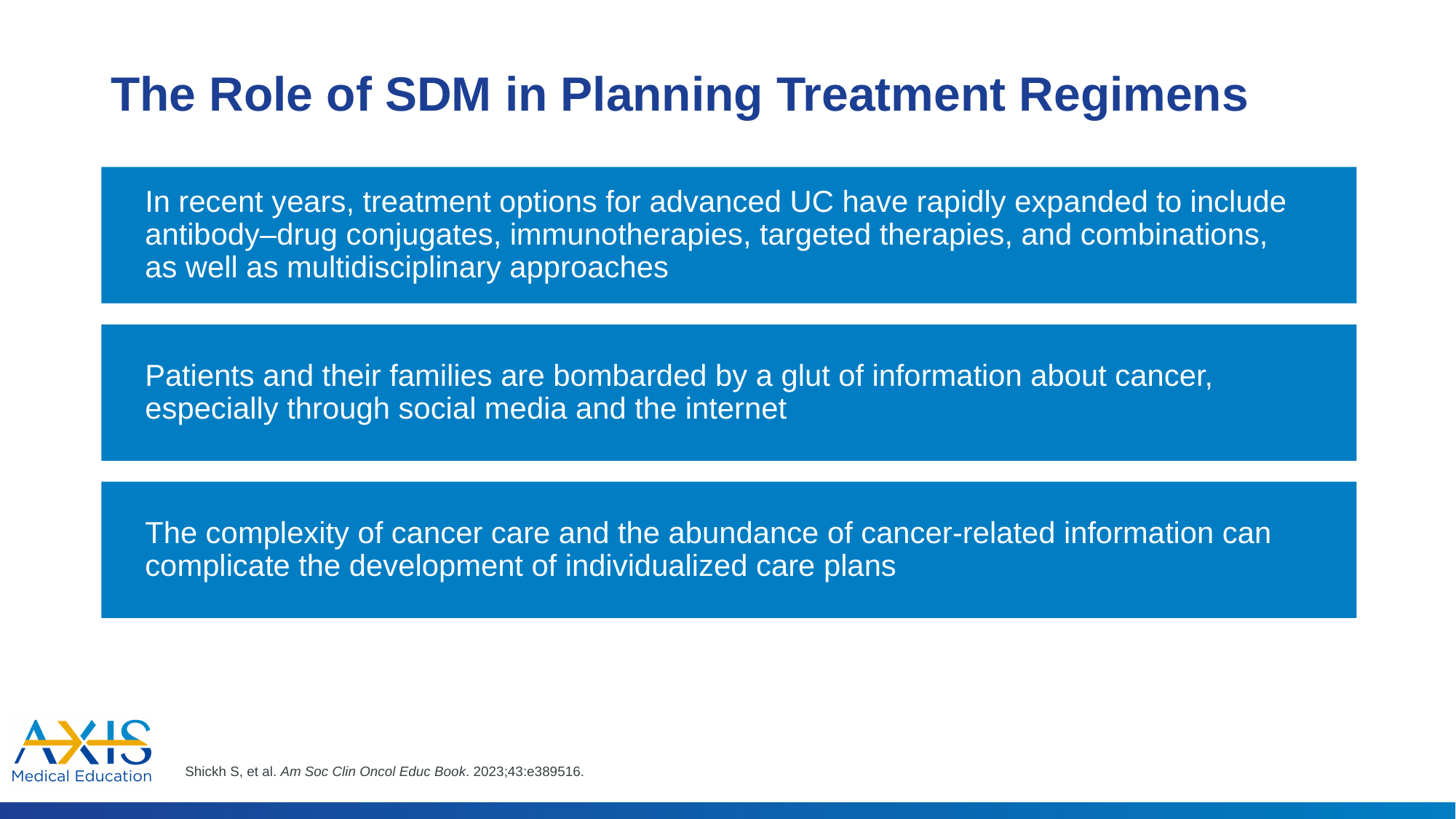

# The Role of SDM in Planning Treatment Regimens

In recent years, treatment options for advanced UC have rapidly expanded to include antibody–drug conjugates, immunotherapies, targeted therapies, and combinations, as well as multidisciplinary approaches
Patients and their families are bombarded by a glut of information about cancer, especially through social media and the internet
The complexity of cancer care and the abundance of cancer-related information can complicate the development of individualized care plans
Shickh S, et al. Am Soc Clin Oncol Educ Book. 2023;43:e389516.